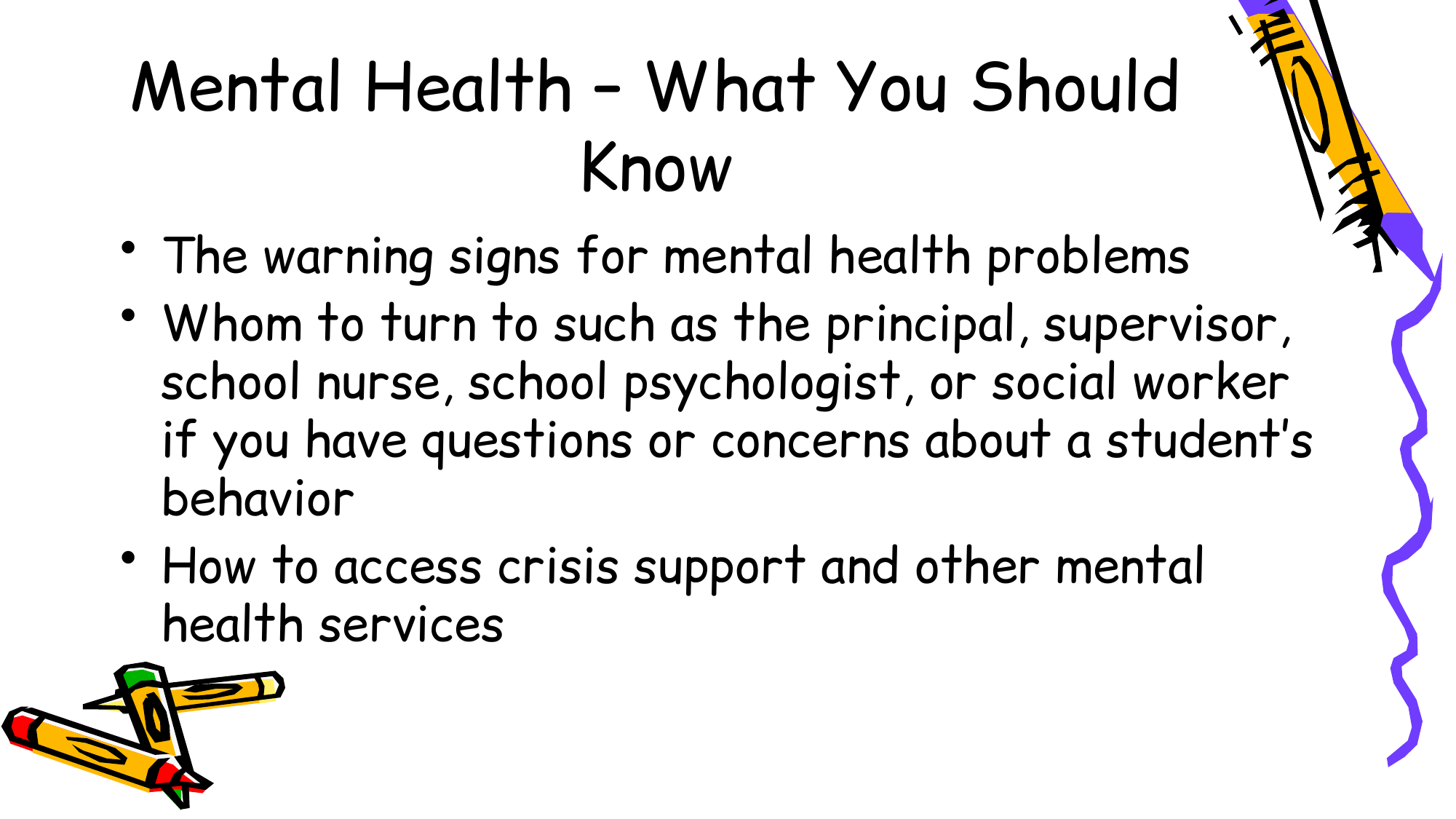

# Mental Health – What You Should Know
The warning signs for mental health problems
Whom to turn to such as the principal, supervisor, school nurse, school psychologist, or social worker if you have questions or concerns about a student’s behavior
How to access crisis support and other mental health services